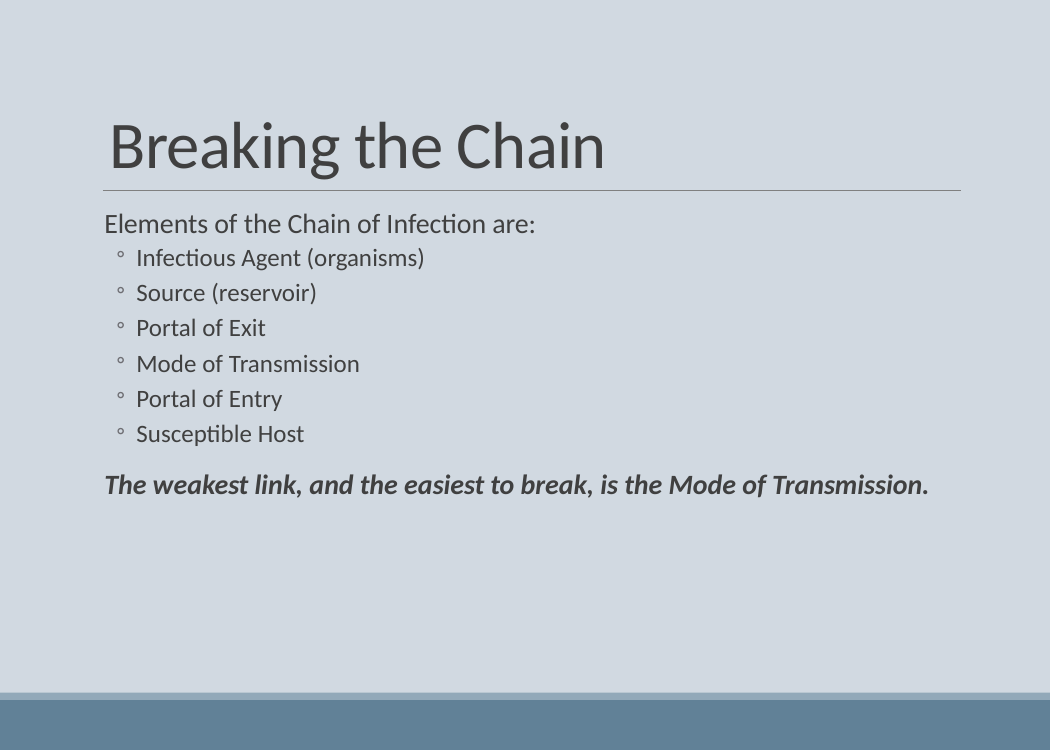

# Breaking the Chain
Elements of the Chain of Infection are:
Infectious Agent (organisms)
Source (reservoir)
Portal of Exit
Mode of Transmission
Portal of Entry
Susceptible Host
The weakest link, and the easiest to break, is the Mode of Transmission.